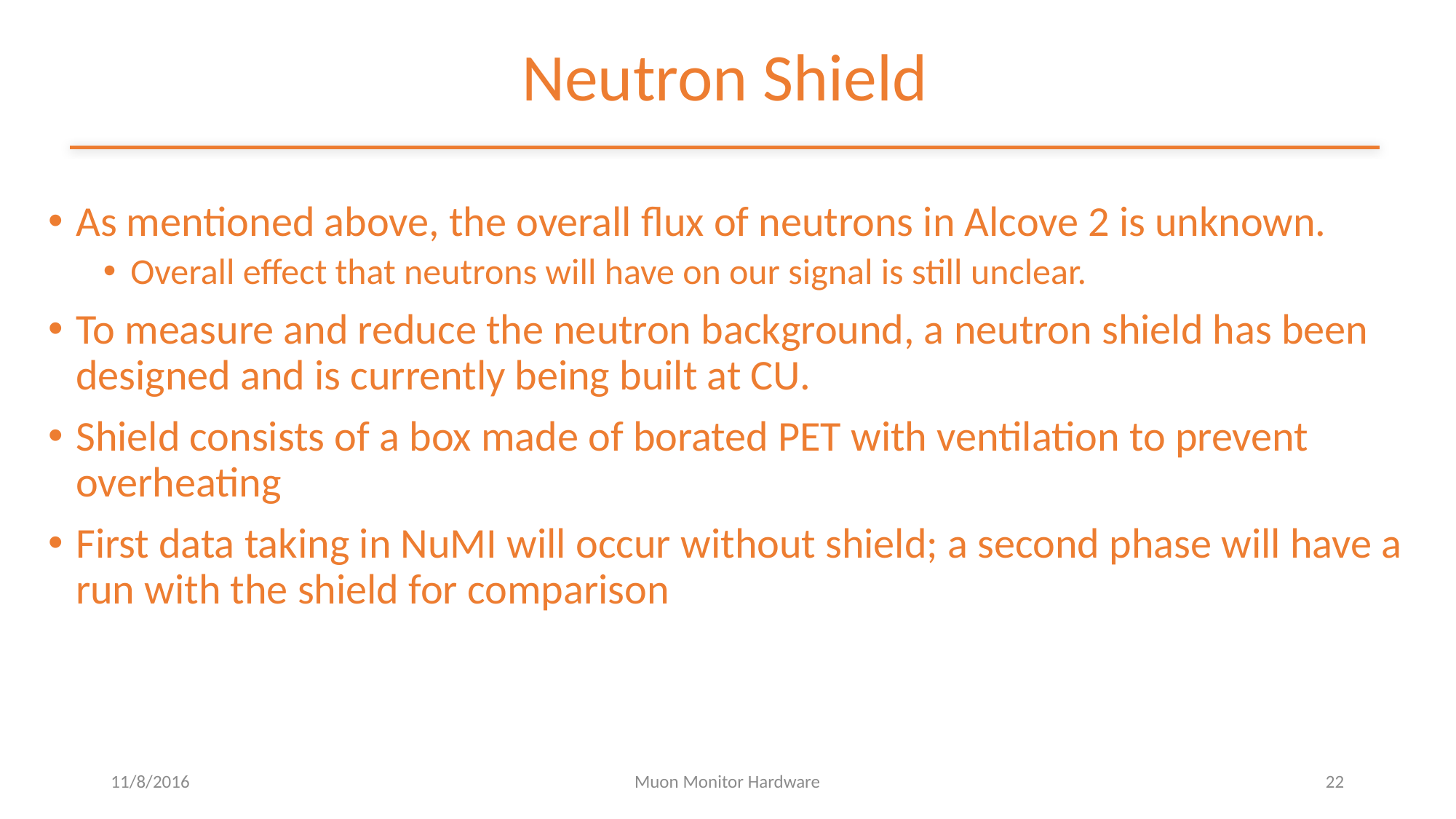

# Neutron Shield
As mentioned above, the overall flux of neutrons in Alcove 2 is unknown.
Overall effect that neutrons will have on our signal is still unclear.
To measure and reduce the neutron background, a neutron shield has been designed and is currently being built at CU.
Shield consists of a box made of borated PET with ventilation to prevent overheating
First data taking in NuMI will occur without shield; a second phase will have a run with the shield for comparison
11/8/2016
Muon Monitor Hardware
22